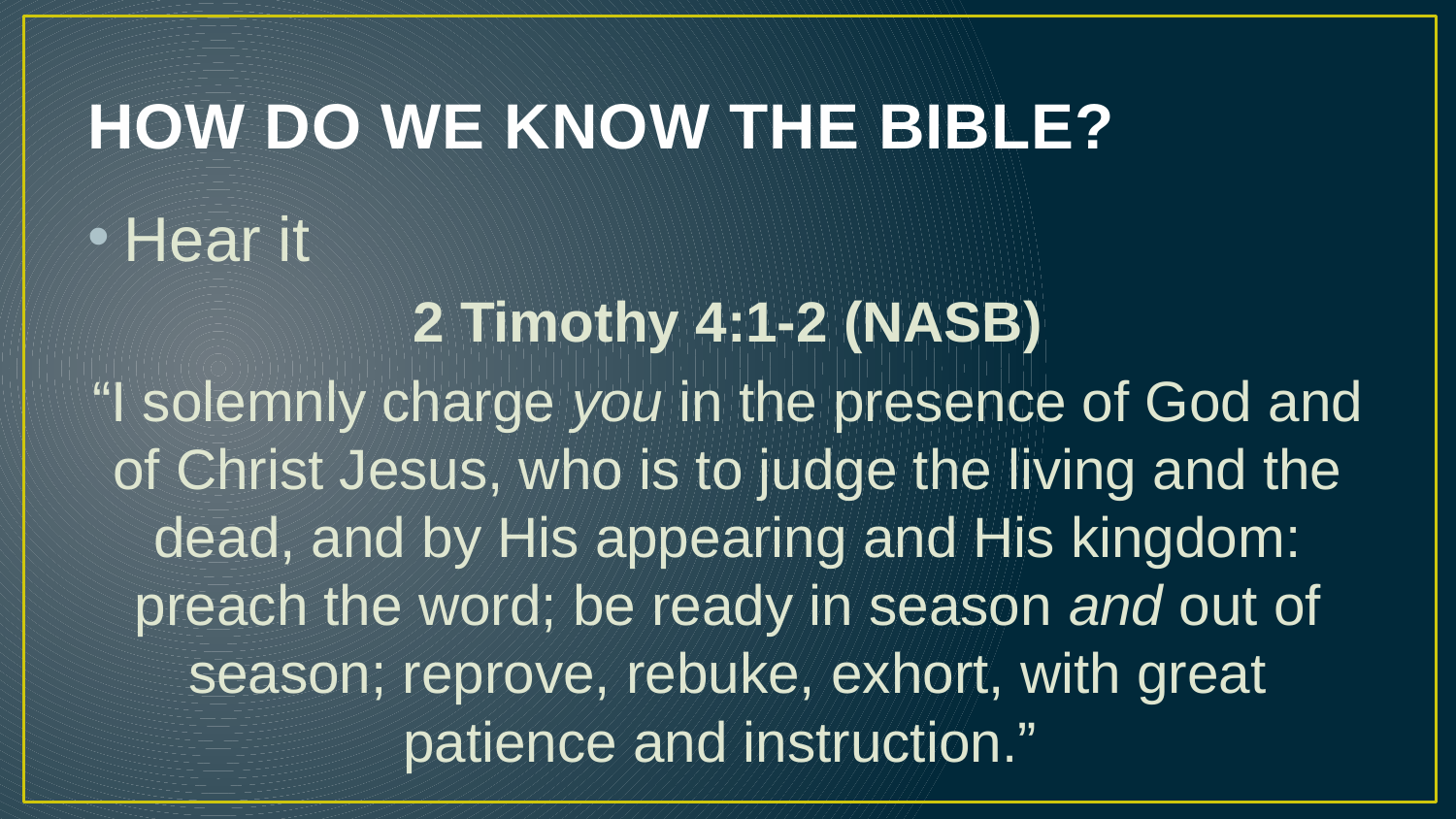

# HOW DO WE KNOW THE BIBLE?
Hear it
2 Timothy 4:1-2 (NASB)
“I solemnly charge you in the presence of God and of Christ Jesus, who is to judge the living and the dead, and by His appearing and His kingdom: preach the word; be ready in season and out of season; reprove, rebuke, exhort, with great patience and instruction.”